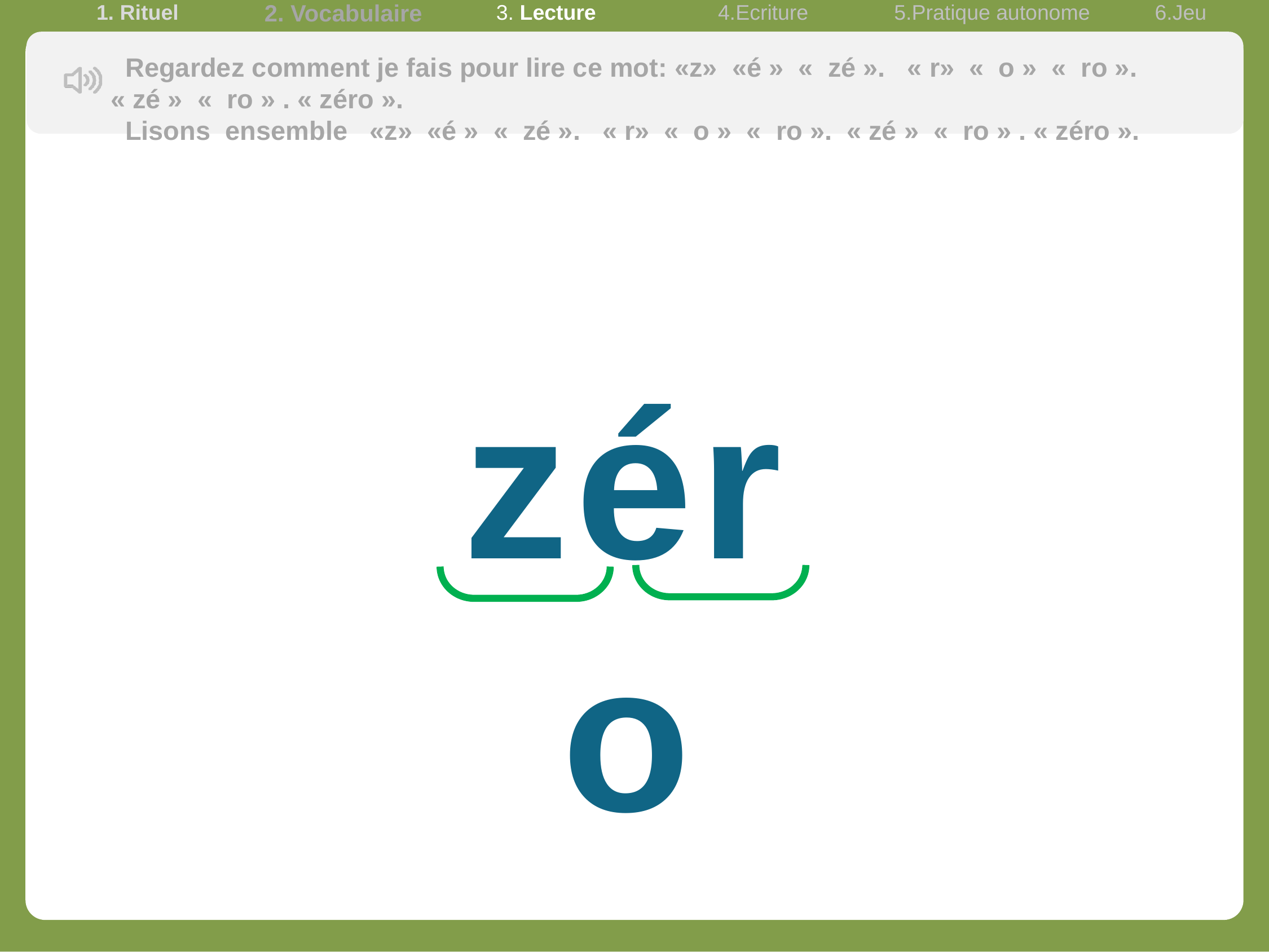

| 1. Rituel | 2. Vocabulaire | 3. Lecture | 4.Ecriture | 5.Pratique autonome | 6.Jeu |
| --- | --- | --- | --- | --- | --- |

  Regardez comment je fais pour lire ce mot: «z»  «é »  «  zé ».   « r»  «  o »  «  ro ».  « zé »  «  ro » . « zéro ».
  Lisons  ensemble   «z»  «é »  «  zé ».   « r»  «  o »  «  ro ».  « zé »  «  ro » . « zéro ».

zéro